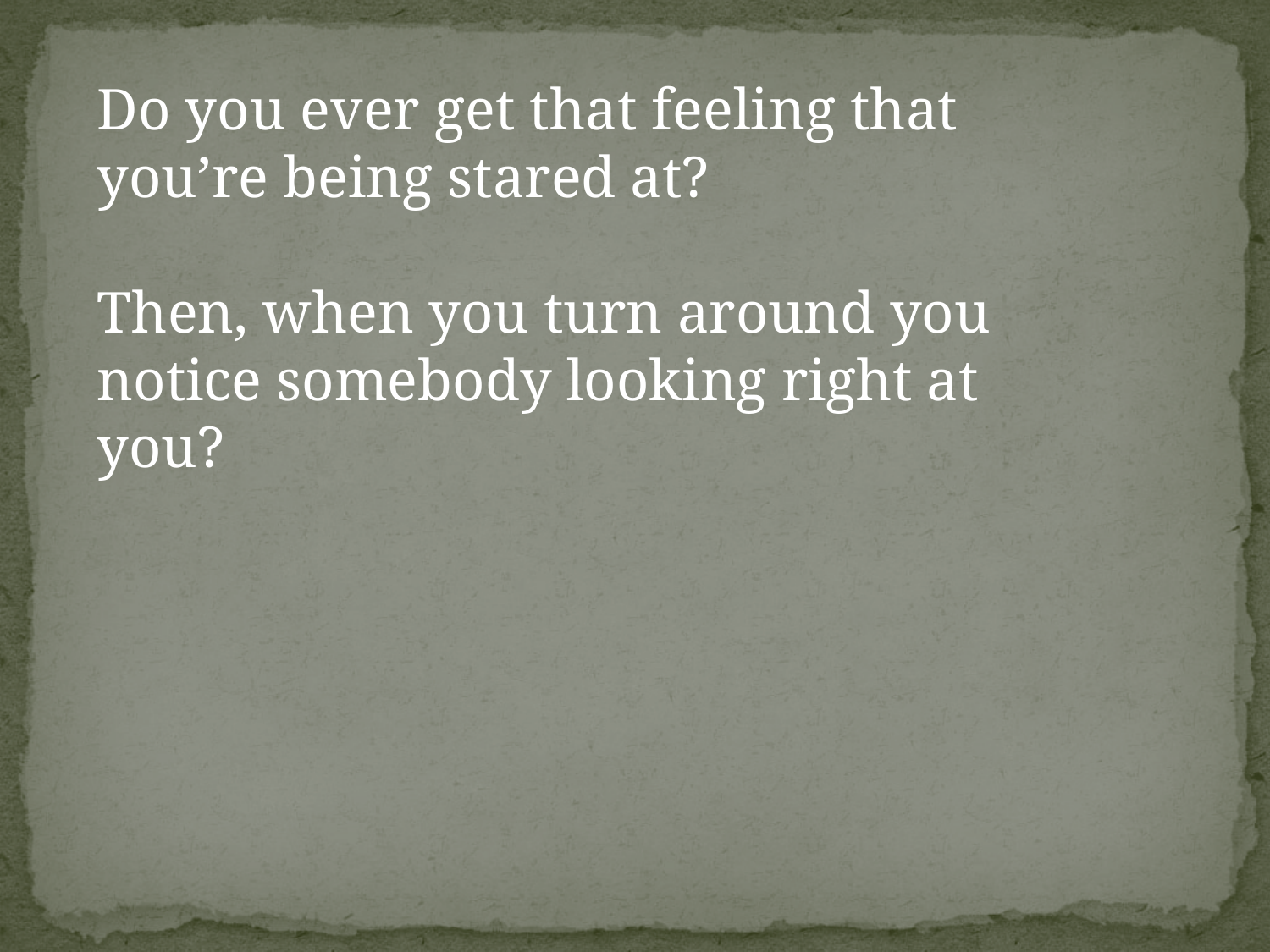

Do you ever get that feeling that you’re being stared at?

Then, when you turn around you notice somebody looking right at you?